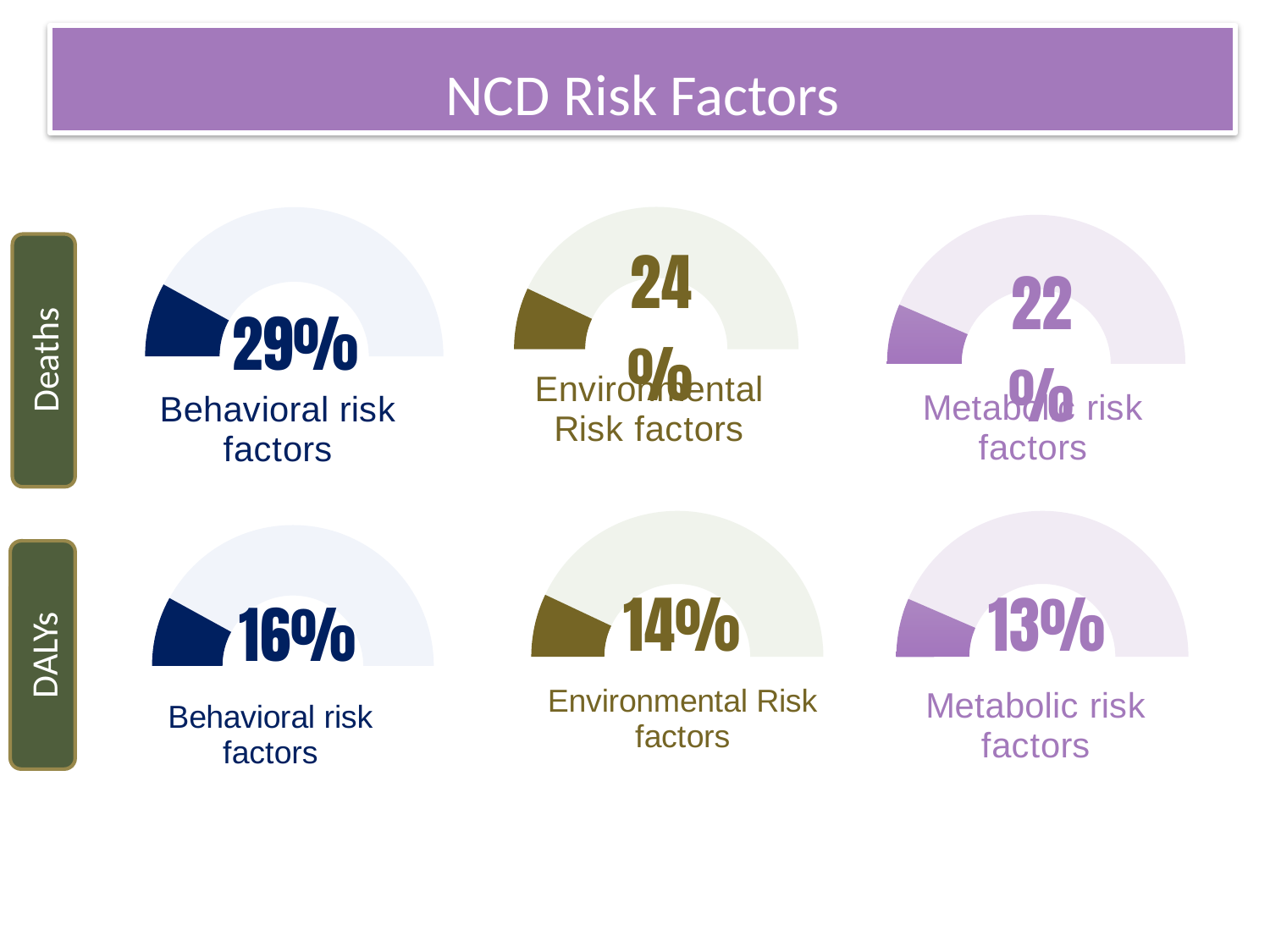

NCD Risk Factors

### Chart

| Category | Infection, parasitic, neonatal and nurtirional diseases |
|---|---|

### Chart

| Category | NCDs |
|---|---|

### Chart

| Category | Injuries  |
|---|---|
Deaths

### Chart

| Category | NCDs |
|---|---|

### Chart

| Category | Injuries  |
|---|---|

### Chart

| Category | Infection, parasitic, neonatal and nurtirional diseases |
|---|---|
DALYs